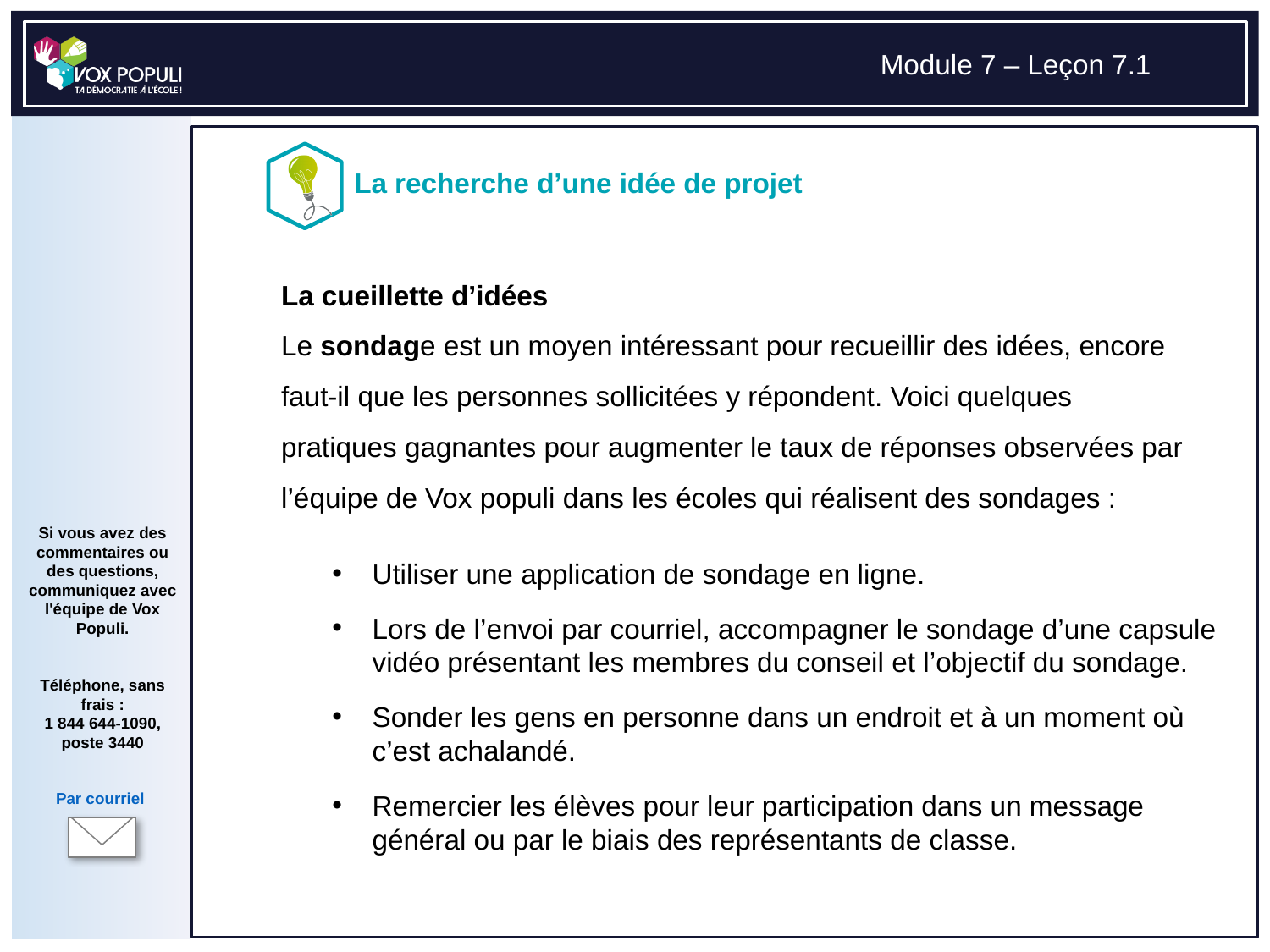

# La cueillette d’idées Le sondage est un moyen intéressant pour recueillir des idées, encore faut-il que les personnes sollicitées y répondent. Voici quelques pratiques gagnantes pour augmenter le taux de réponses observées par l’équipe de Vox populi dans les écoles qui réalisent des sondages :
Utiliser une application de sondage en ligne.
Lors de l’envoi par courriel, accompagner le sondage d’une capsule vidéo présentant les membres du conseil et l’objectif du sondage.
Sonder les gens en personne dans un endroit et à un moment où c’est achalandé.
Remercier les élèves pour leur participation dans un message général ou par le biais des représentants de classe.